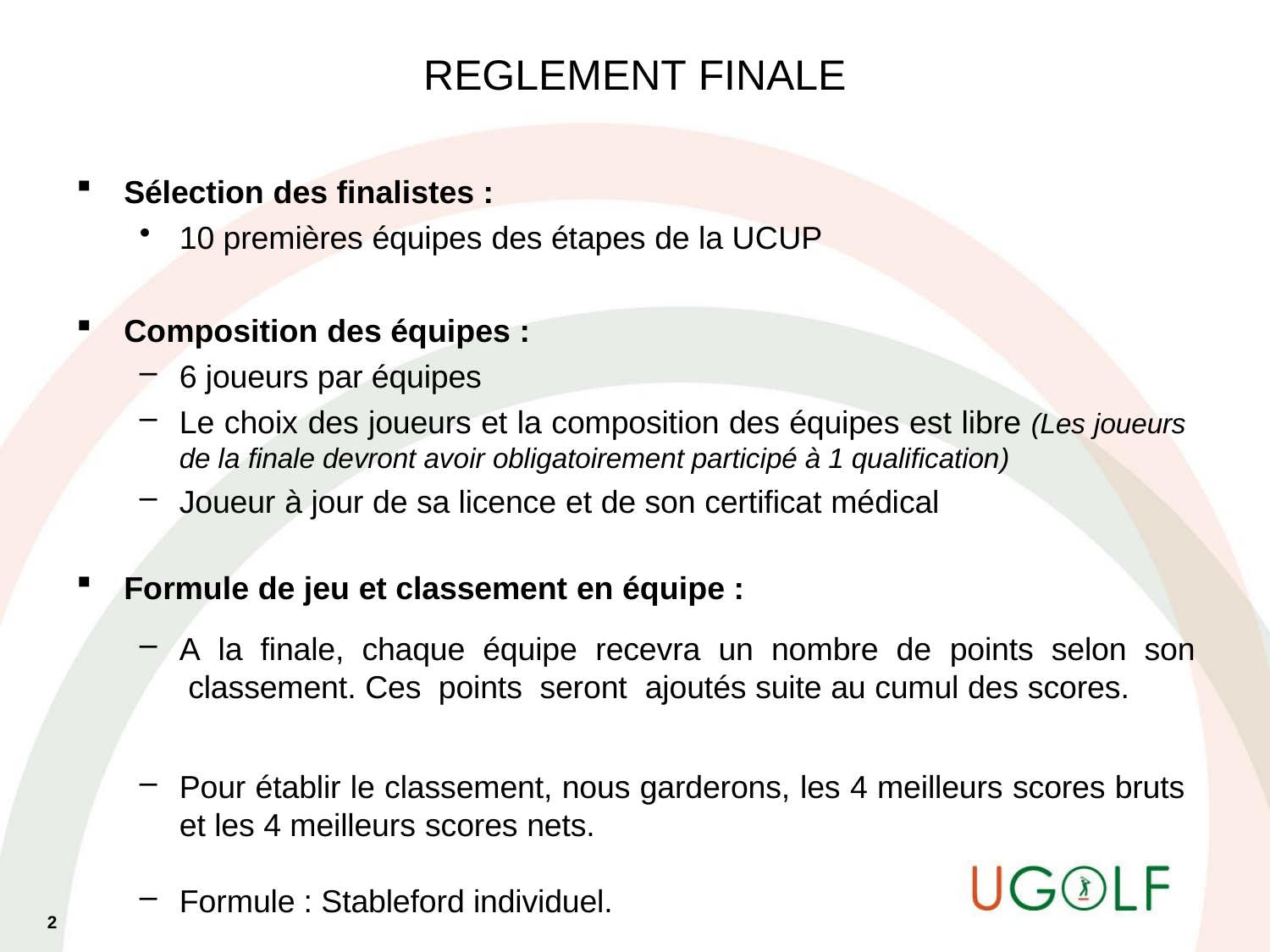

# REGLEMENT FINALE
Sélection des finalistes :
10 premières équipes des étapes de la UCUP

Composition des équipes :
6 joueurs par équipes
Le choix des joueurs et la composition des équipes est libre (Les joueurs  de la finale devront avoir obligatoirement participé à 1 qualification)
Joueur à jour de sa licence et de son certificat médical

Formule de jeu et classement en équipe :
A la finale, chaque équipe  recevra un nombre de  points selon son  classement. Ces points seront  ajoutés suite au cumul des scores.

Pour établir le classement, nous garderons, les 4 meilleurs scores bruts  et les 4 meilleurs scores nets.

Formule : Stableford individuel.
2